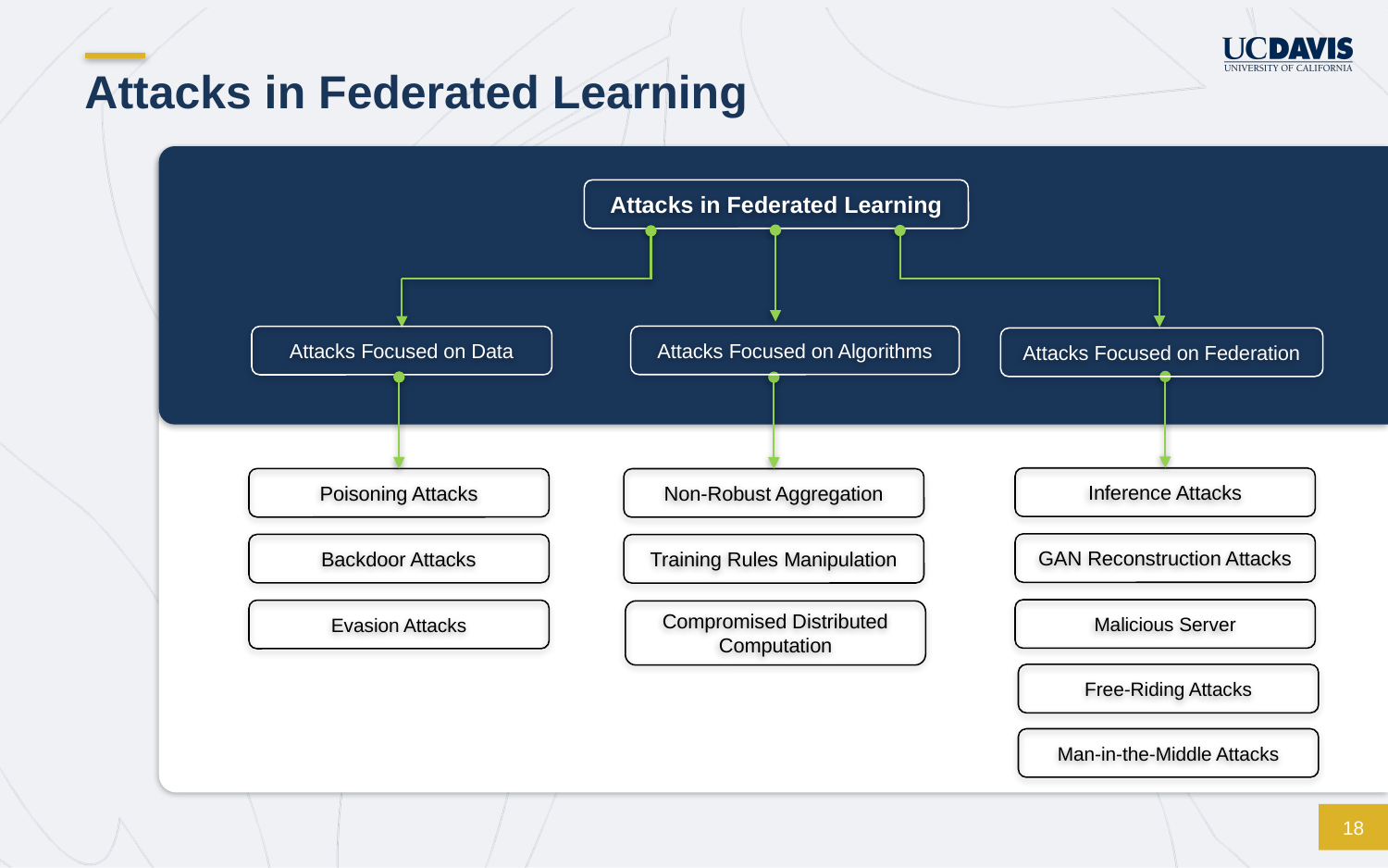

# Attacks in Federated Learning
Attacks in Federated Learning
Attacks Focused on Algorithms
Attacks Focused on Data
Attacks Focused on Federation
Inference Attacks
Poisoning Attacks
Non-Robust Aggregation
GAN Reconstruction Attacks
Backdoor Attacks
Training Rules Manipulation
Malicious Server
Evasion Attacks
Compromised Distributed Computation
Free-Riding Attacks
Man-in-the-Middle Attacks
18